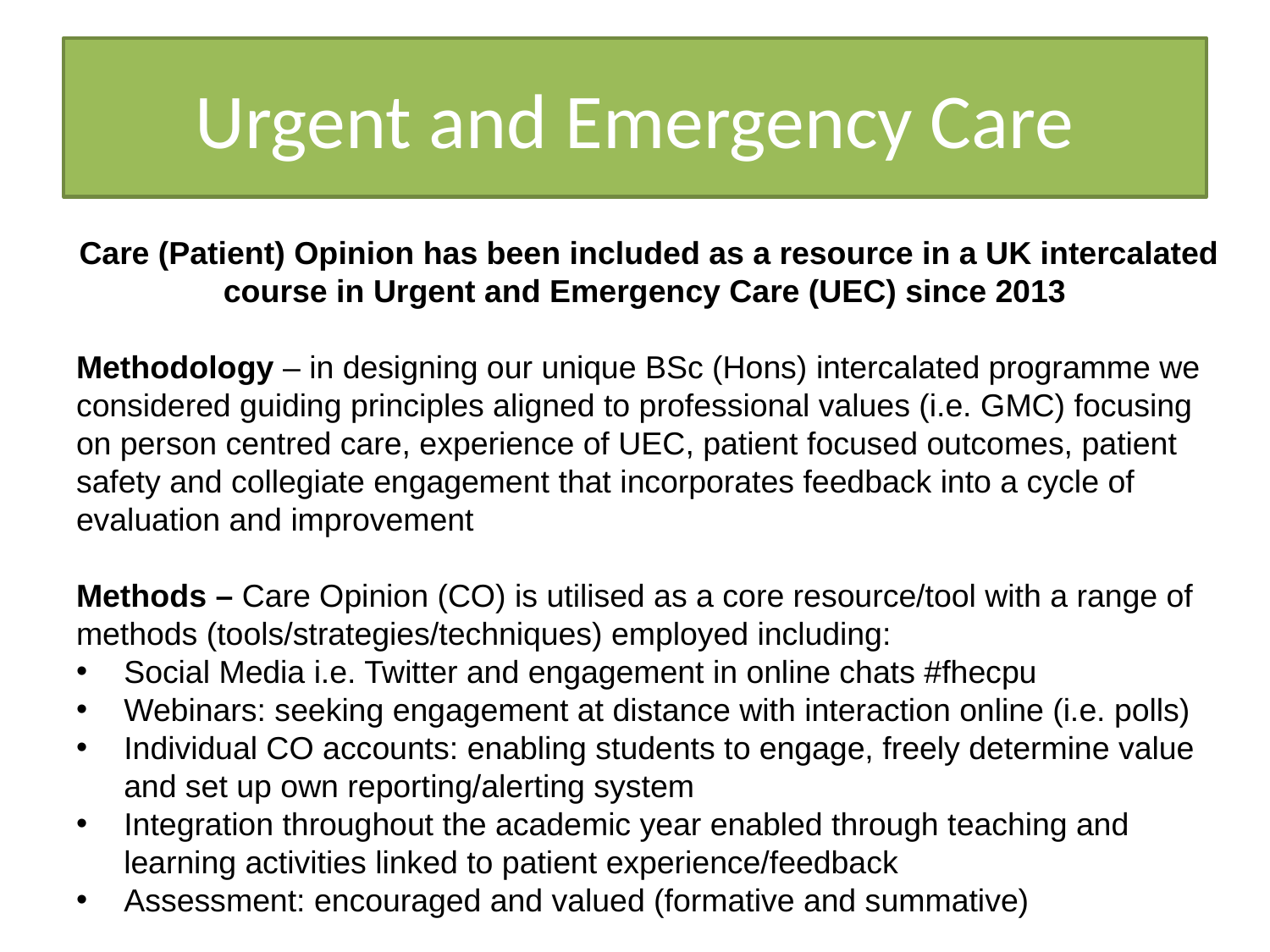

# Urgent and Emergency Care
Care (Patient) Opinion has been included as a resource in a UK intercalated course in Urgent and Emergency Care (UEC) since 2013

Methodology – in designing our unique BSc (Hons) intercalated programme we considered guiding principles aligned to professional values (i.e. GMC) focusing on person centred care, experience of UEC, patient focused outcomes, patient safety and collegiate engagement that incorporates feedback into a cycle of evaluation and improvement

Methods – Care Opinion (CO) is utilised as a core resource/tool with a range of methods (tools/strategies/techniques) employed including:
Social Media i.e. Twitter and engagement in online chats #fhecpu
Webinars: seeking engagement at distance with interaction online (i.e. polls)
Individual CO accounts: enabling students to engage, freely determine value and set up own reporting/alerting system
Integration throughout the academic year enabled through teaching and learning activities linked to patient experience/feedback
Assessment: encouraged and valued (formative and summative)